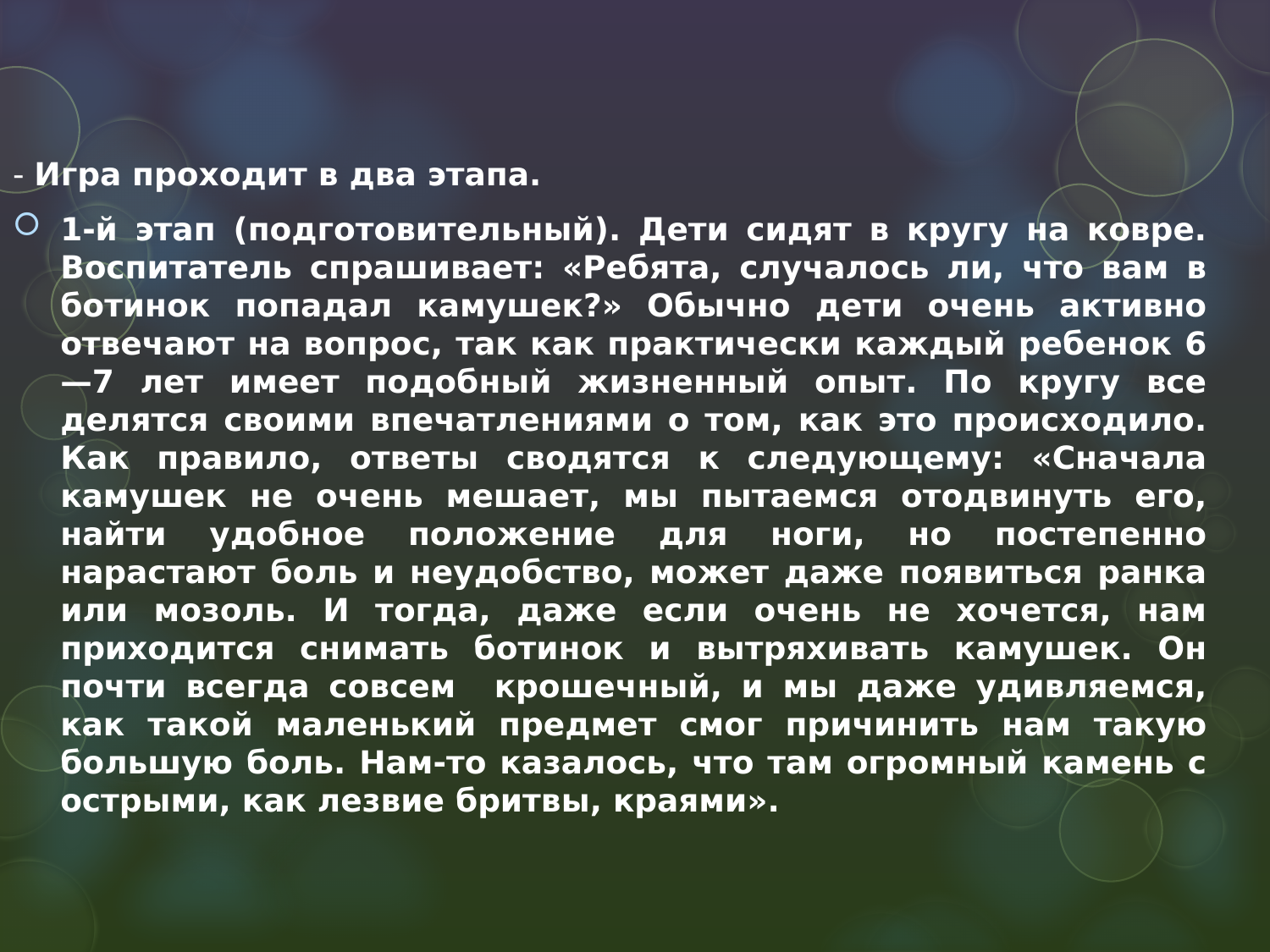

#
- Игра проходит в два этапа.
1-й этап (подготовительный). Дети сидят в кругу на ковре. Воспитатель спрашивает: «Ребята, случалось ли, что вам в ботинок попадал камушек?» Обычно дети очень активно отвечают на вопрос, так как практически каждый ребенок 6—7 лет имеет подобный жизненный опыт. По кругу все делятся своими впечатлениями о том, как это происходило. Как правило, ответы сводятся к следующему: «Сначала камушек не очень мешает, мы пытаемся отодвинуть его, найти удобное положение для ноги, но постепенно нарастают боль и неудобство, может даже появиться ранка или мозоль. И тогда, даже если очень не хочется, нам приходится снимать ботинок и вытряхивать камушек. Он почти всегда совсем  крошечный, и мы даже удивляемся, как такой маленький предмет смог причинить нам такую большую боль. Нам-то казалось, что там огромный камень с острыми, как лезвие бритвы, краями».